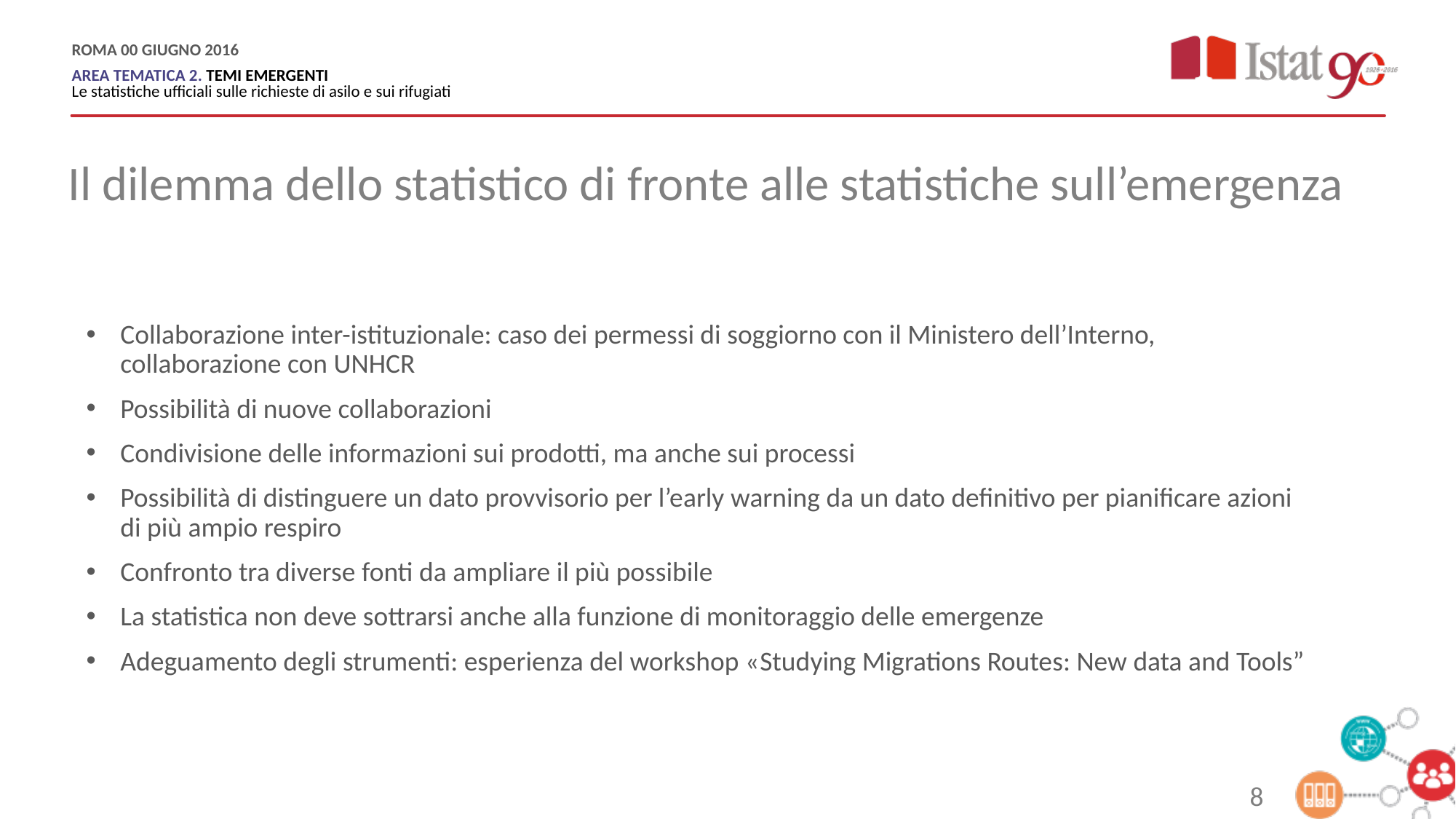

Il dilemma dello statistico di fronte alle statistiche sull’emergenza

Collaborazione inter-istituzionale: caso dei permessi di soggiorno con il Ministero dell’Interno, collaborazione con UNHCR
Possibilità di nuove collaborazioni
Condivisione delle informazioni sui prodotti, ma anche sui processi
Possibilità di distinguere un dato provvisorio per l’early warning da un dato definitivo per pianificare azioni di più ampio respiro
Confronto tra diverse fonti da ampliare il più possibile
La statistica non deve sottrarsi anche alla funzione di monitoraggio delle emergenze
Adeguamento degli strumenti: esperienza del workshop «Studying Migrations Routes: New data and Tools”

8